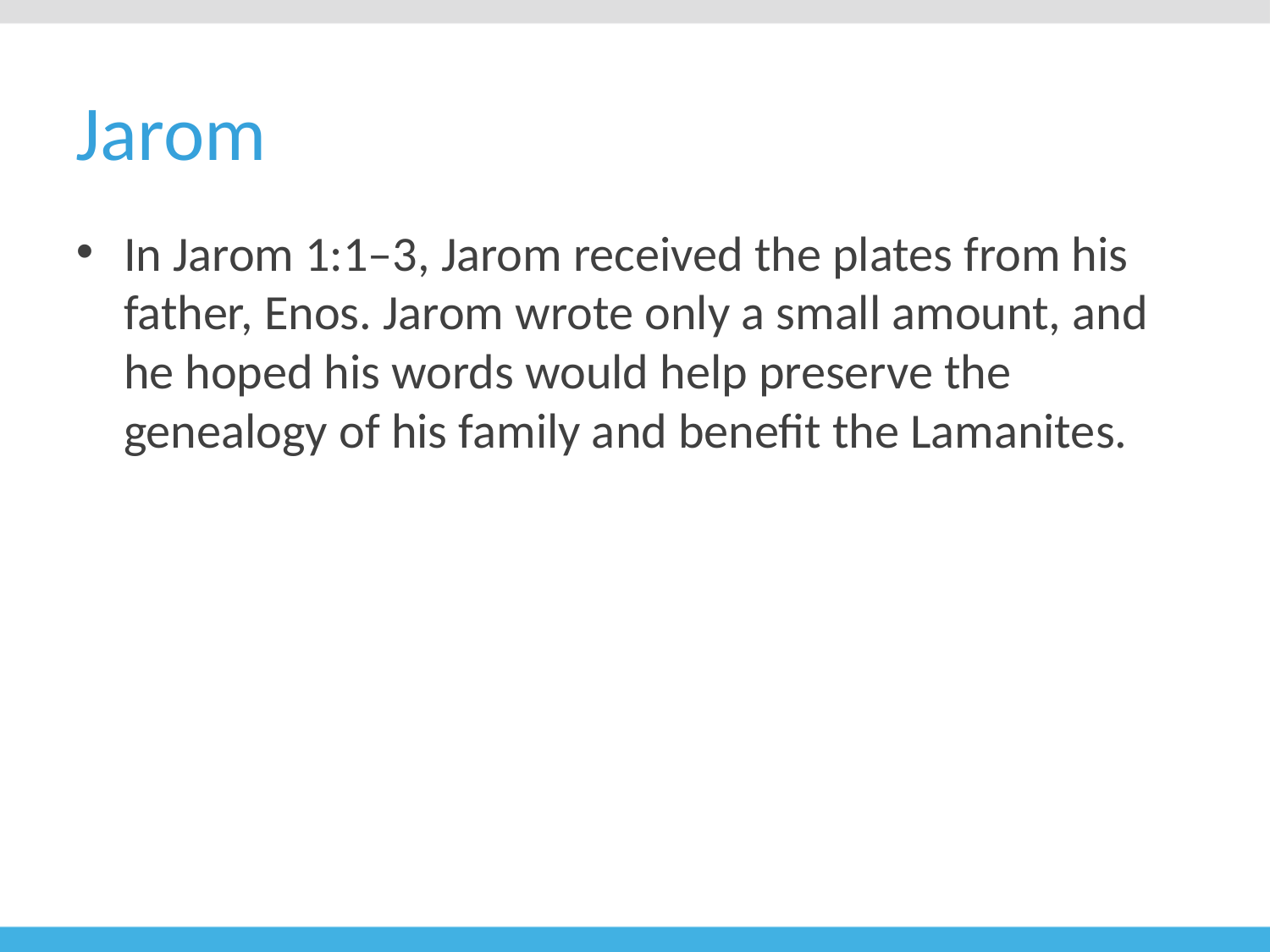

# Jarom
In Jarom 1:1–3, Jarom received the plates from his father, Enos. Jarom wrote only a small amount, and he hoped his words would help preserve the genealogy of his family and benefit the Lamanites.